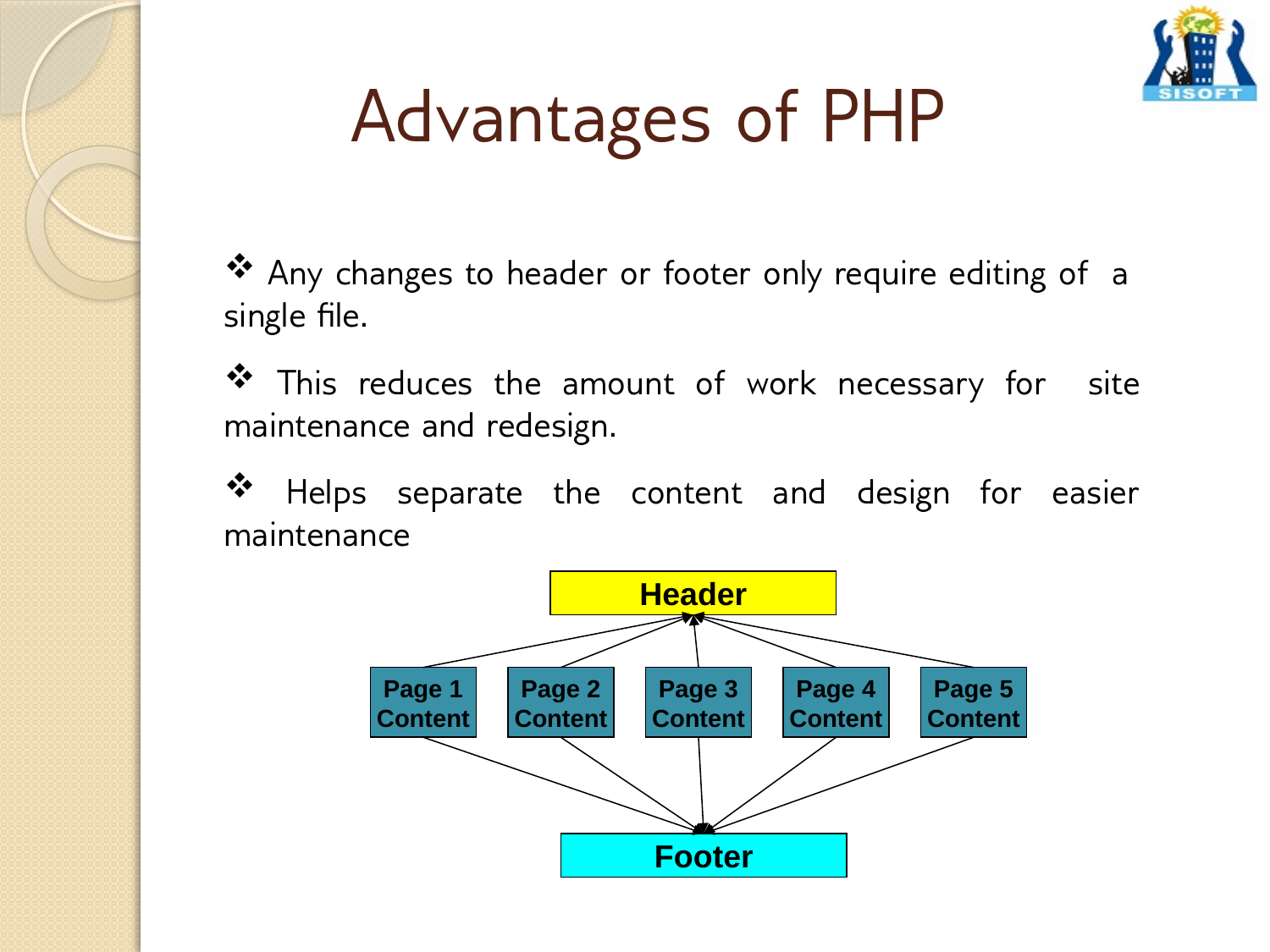

# Advantages of PHP
 Any changes to header or footer only require editing of  a  single file.
 This reduces the amount of work necessary for  site maintenance and redesign.
 Helps separate the content and design for easier maintenance

Header
Page 1
Content
Page 2
Content
Page 3
Content
Page 4
Content
Page 5
Content
Footer